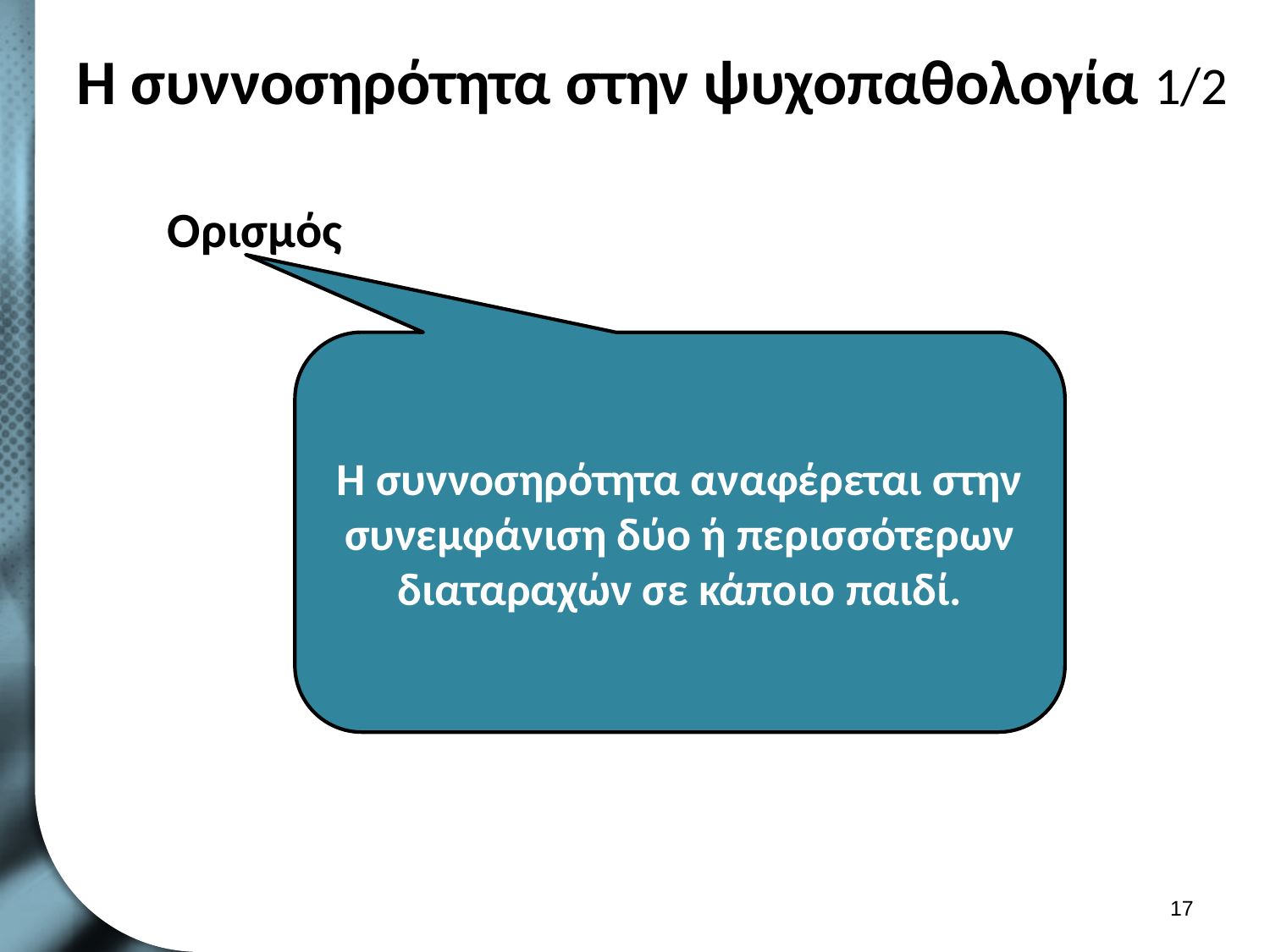

# Η συννοσηρότητα στην ψυχοπαθολογία 1/2
Ορισμός
Η συννοσηρότητα αναφέρεται στην συνεμφάνιση δύο ή περισσότερων διαταραχών σε κάποιο παιδί.
17